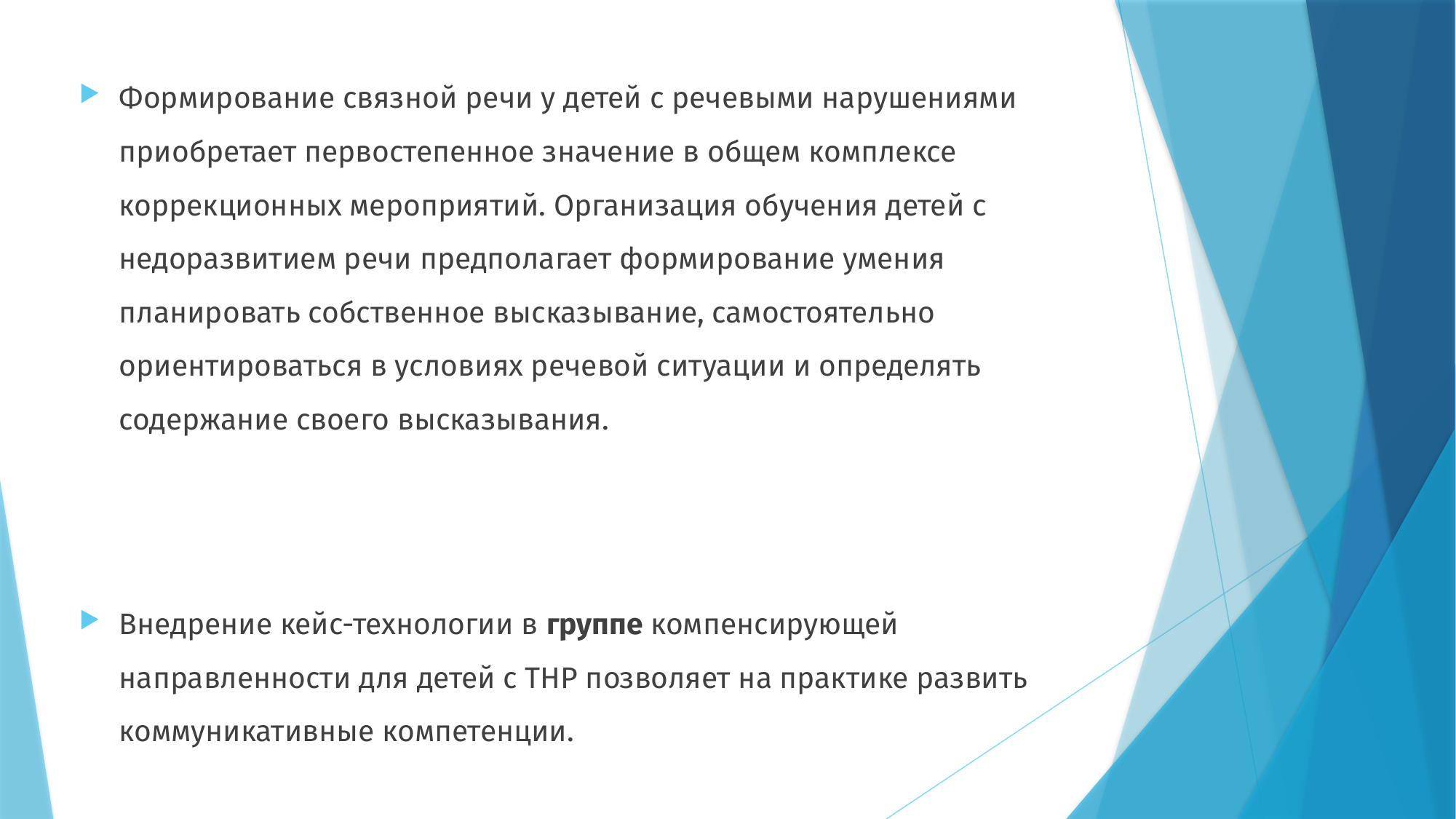

Формирование связной речи у детей с речевыми нарушениями приобретает первостепенное значение в общем комплексе коррекционных мероприятий. Организация обучения детей с недоразвитием речи предполагает формирование умения планировать собственное высказывание, самостоятельно ориентироваться в условиях речевой ситуации и определять содержание своего высказывания.

Внедрение кейс-технологии в группе компенсирующей направленности для детей с ТНР позволяет на практике развить коммуникативные компетенции.